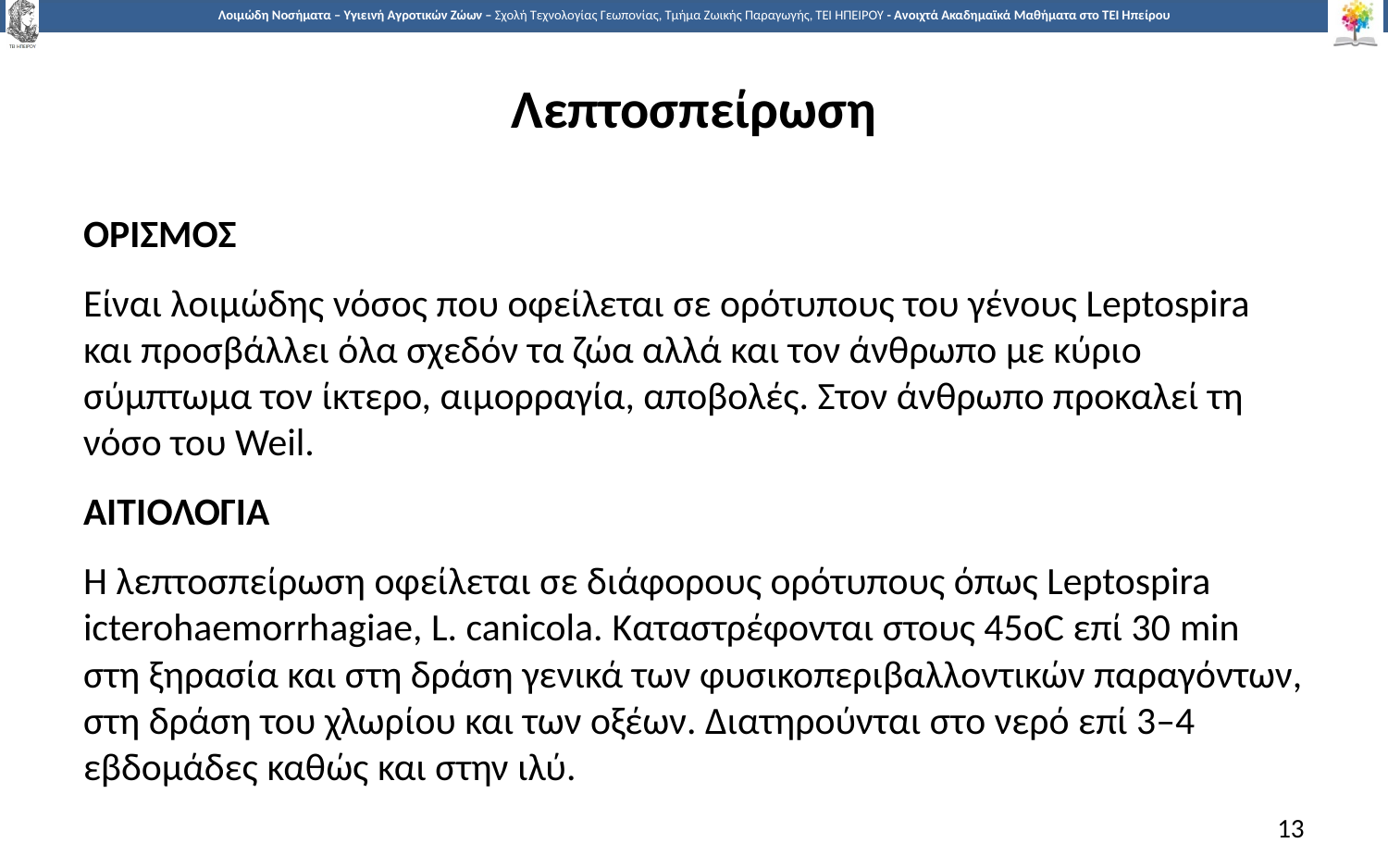

# Λεπτοσπείρωση
ΟΡΙΣΜΟΣ
Είναι λοιμώδης νόσος που οφείλεται σε ορότυπους του γένους Leptospira και προσβάλλει όλα σχεδόν τα ζώα αλλά και τον άνθρωπο με κύριο σύμπτωμα τον ίκτερο, αιμορραγία, αποβολές. Στον άνθρωπο προκαλεί τη νόσο του Weil.
ΑΙΤΙΟΛΟΓΙΑ
Η λεπτοσπείρωση οφείλεται σε διάφορους ορότυπους όπως Leptospira icterohaemorrhagiae, L. canicola. Καταστρέφονται στους 45οC επί 30 min στη ξηρασία και στη δράση γενικά των φυσικοπεριβαλλοντικών παραγόντων, στη δράση του χλωρίου και των οξέων. Διατηρούνται στο νερό επί 3–4 εβδομάδες καθώς και στην ιλύ.
13